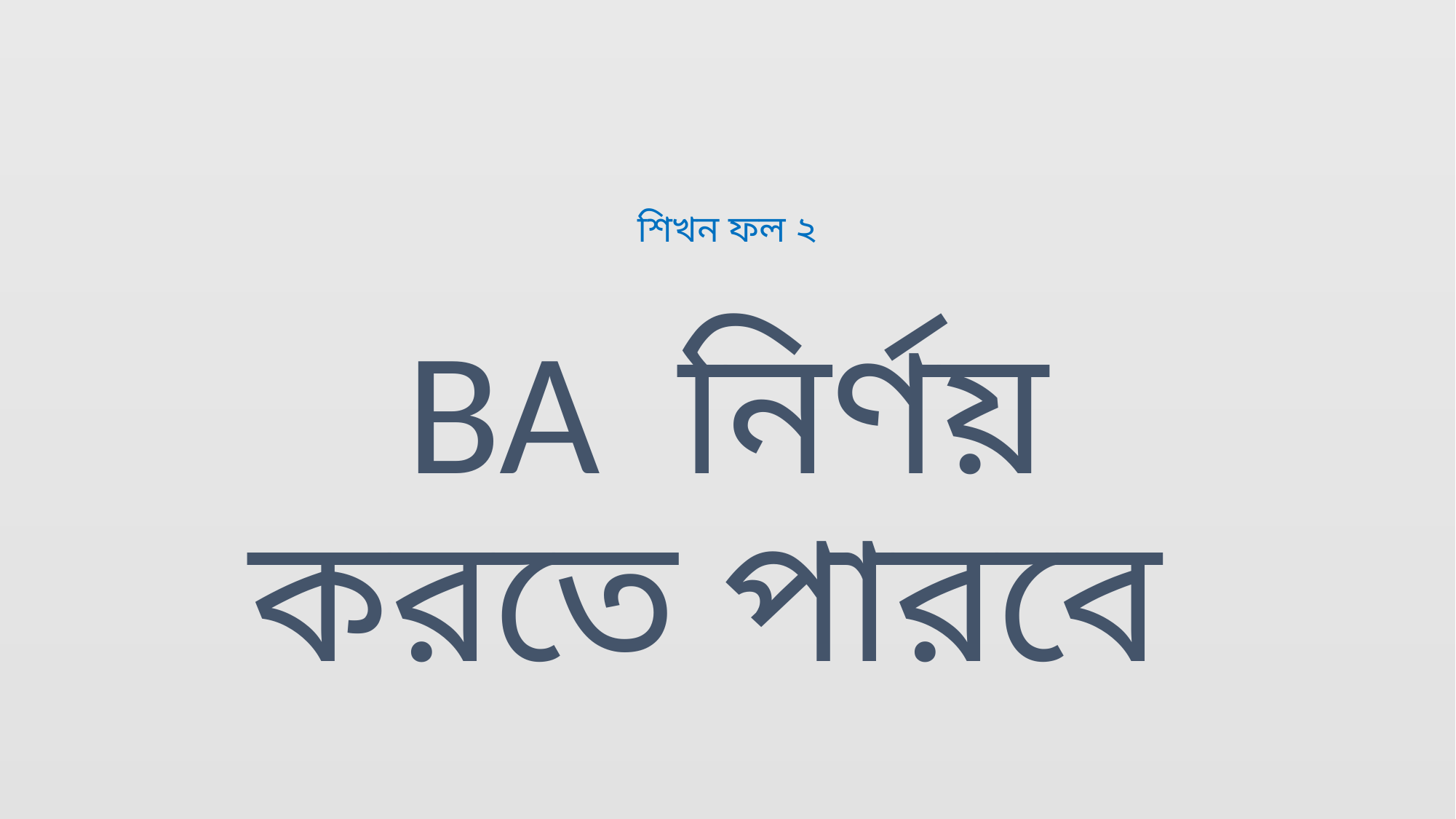

# শিখন ফল ২
BA  নির্ণয় করতে পারবে